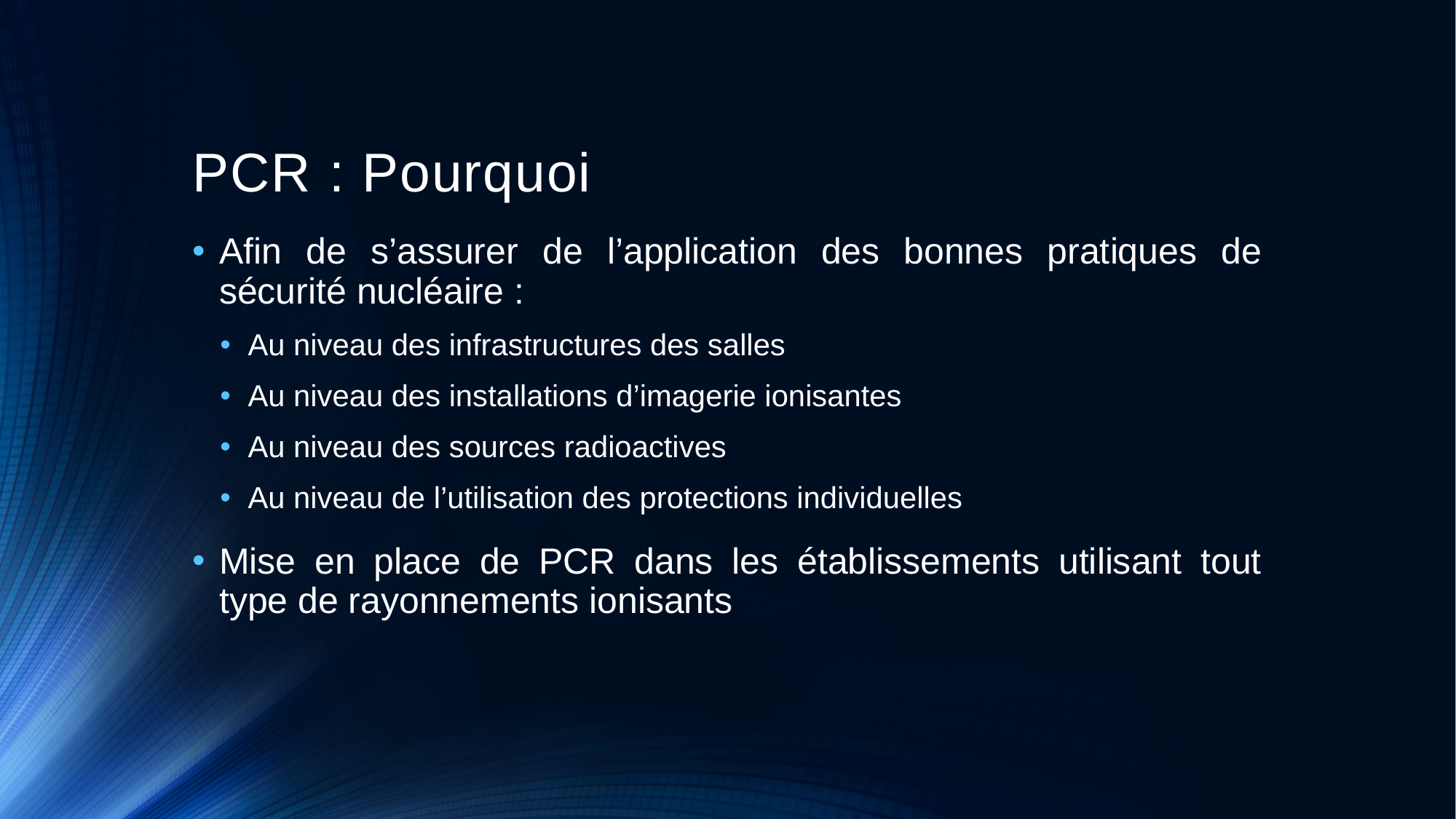

# PCR : Pourquoi
Afin de s’assurer de l’application des bonnes pratiques de sécurité nucléaire :
Au niveau des infrastructures des salles
Au niveau des installations d’imagerie ionisantes
Au niveau des sources radioactives
Au niveau de l’utilisation des protections individuelles
Mise en place de PCR dans les établissements utilisant tout type de rayonnements ionisants